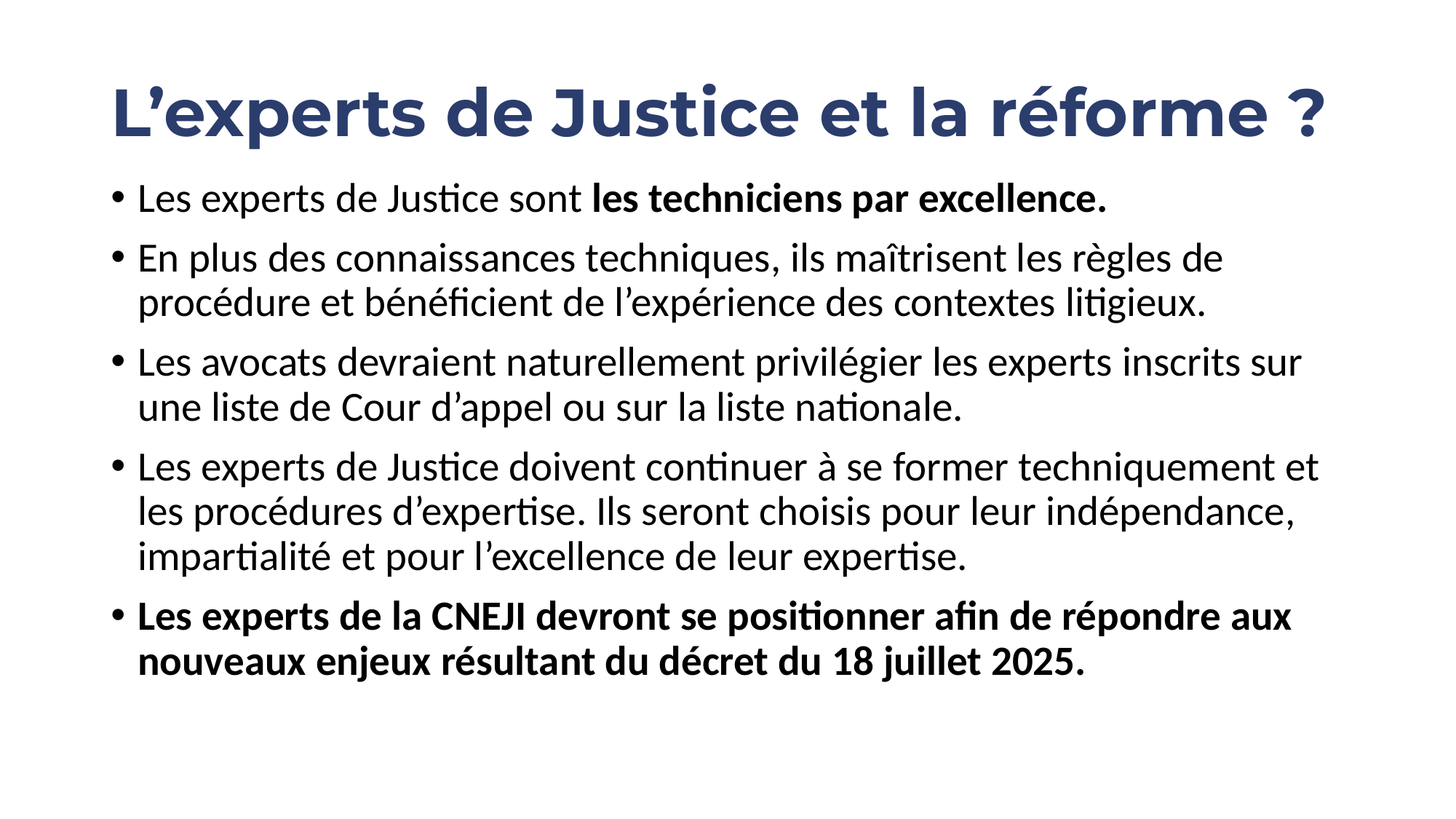

# L’experts de Justice et la réforme ?
Les experts de Justice sont les techniciens par excellence.
En plus des connaissances techniques, ils maîtrisent les règles de procédure et bénéficient de l’expérience des contextes litigieux.
Les avocats devraient naturellement privilégier les experts inscrits sur une liste de Cour d’appel ou sur la liste nationale.
Les experts de Justice doivent continuer à se former techniquement et les procédures d’expertise. Ils seront choisis pour leur indépendance, impartialité et pour l’excellence de leur expertise.
Les experts de la CNEJI devront se positionner afin de répondre aux nouveaux enjeux résultant du décret du 18 juillet 2025.